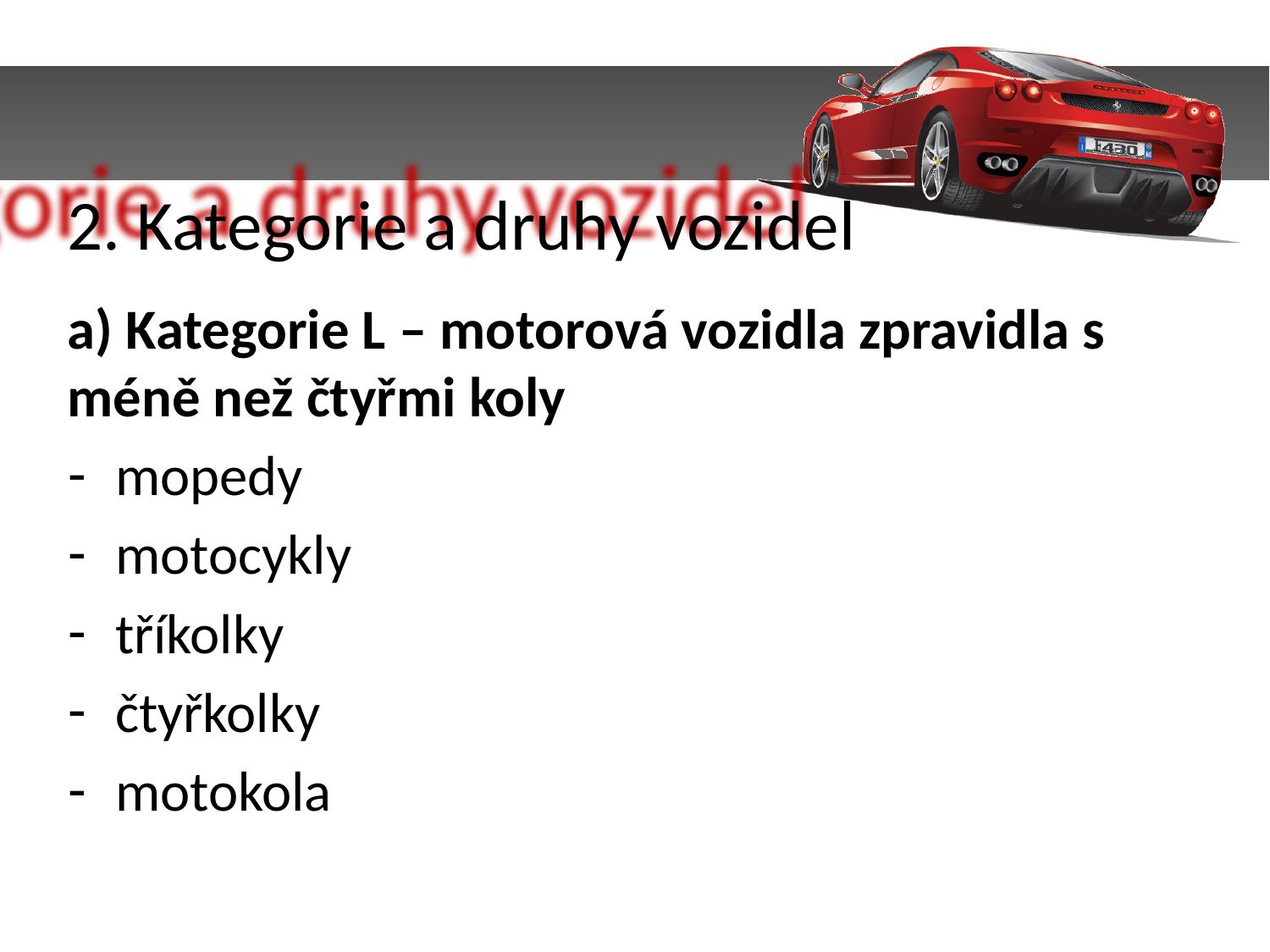

2. Kategorie a druhy vozidel
a) Kategorie L – motorová vozidla zpravidla s méně než čtyřmi koly
mopedy
motocykly
tříkolky
čtyřkolky
motokola